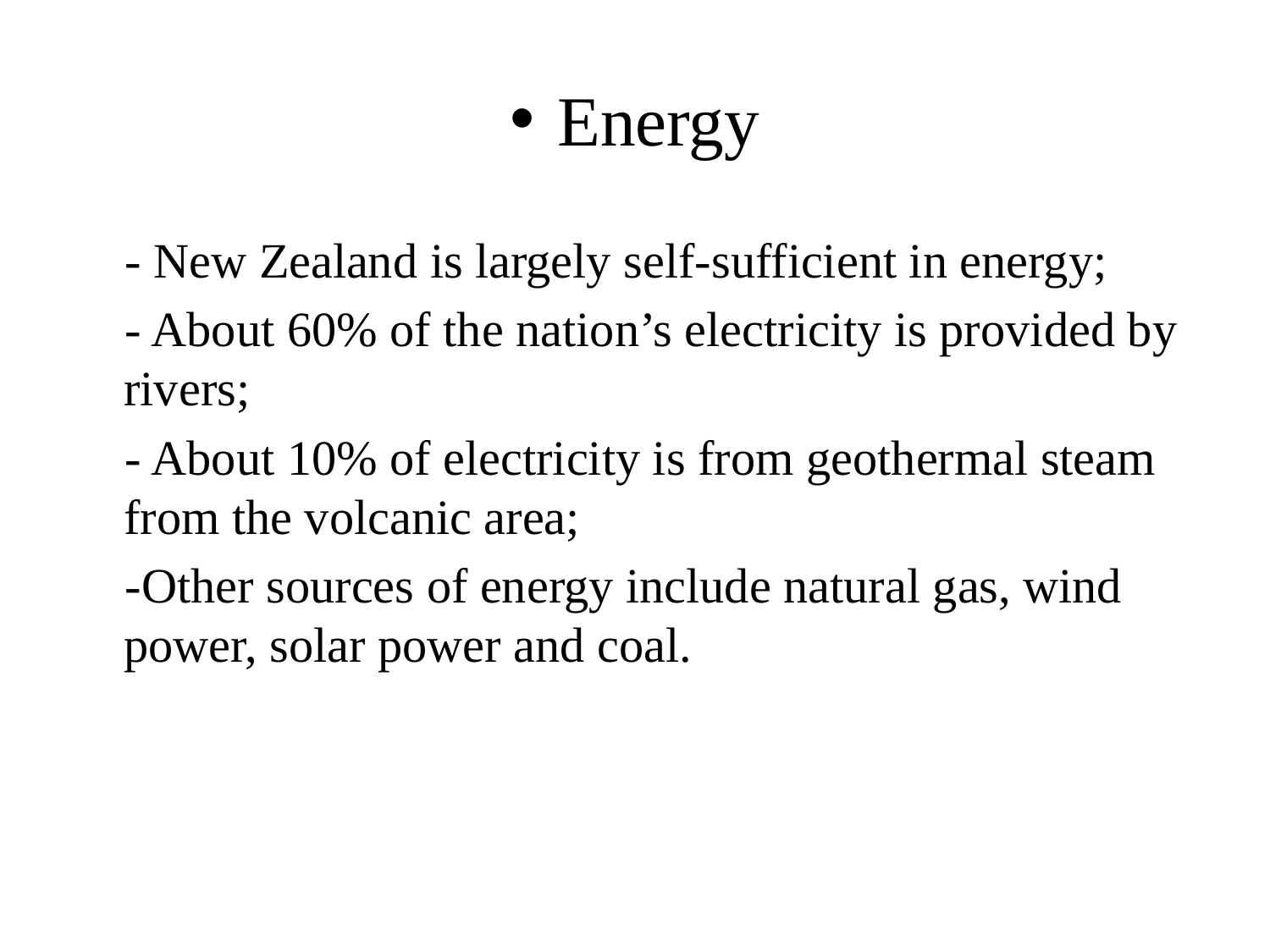

# Energy
    - New Zealand is largely self-sufficient in energy;
    - About 60% of the nation’s electricity is provided by rivers;
    - About 10% of electricity is from geothermal steam from the volcanic area;
    -Other sources of energy include natural gas, wind power, solar power and coal.